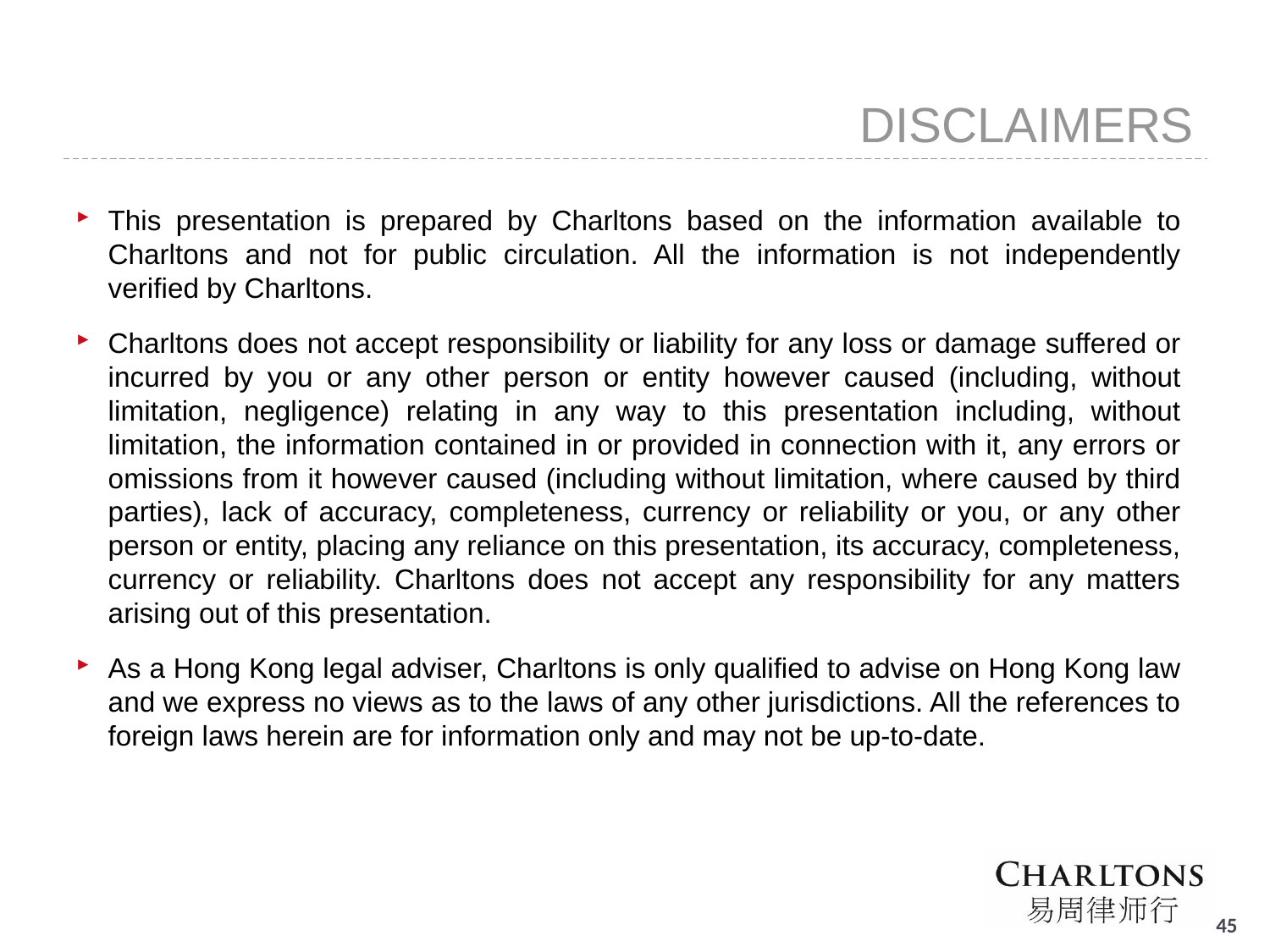

DISCLAIMERS
This presentation is prepared by Charltons based on the information available to Charltons and not for public circulation. All the information is not independently verified by Charltons.
Charltons does not accept responsibility or liability for any loss or damage suffered or incurred by you or any other person or entity however caused (including, without limitation, negligence) relating in any way to this presentation including, without limitation, the information contained in or provided in connection with it, any errors or omissions from it however caused (including without limitation, where caused by third parties), lack of accuracy, completeness, currency or reliability or you, or any other person or entity, placing any reliance on this presentation, its accuracy, completeness, currency or reliability. Charltons does not accept any responsibility for any matters arising out of this presentation.
As a Hong Kong legal adviser, Charltons is only qualified to advise on Hong Kong law and we express no views as to the laws of any other jurisdictions. All the references to foreign laws herein are for information only and may not be up-to-date.
# 45